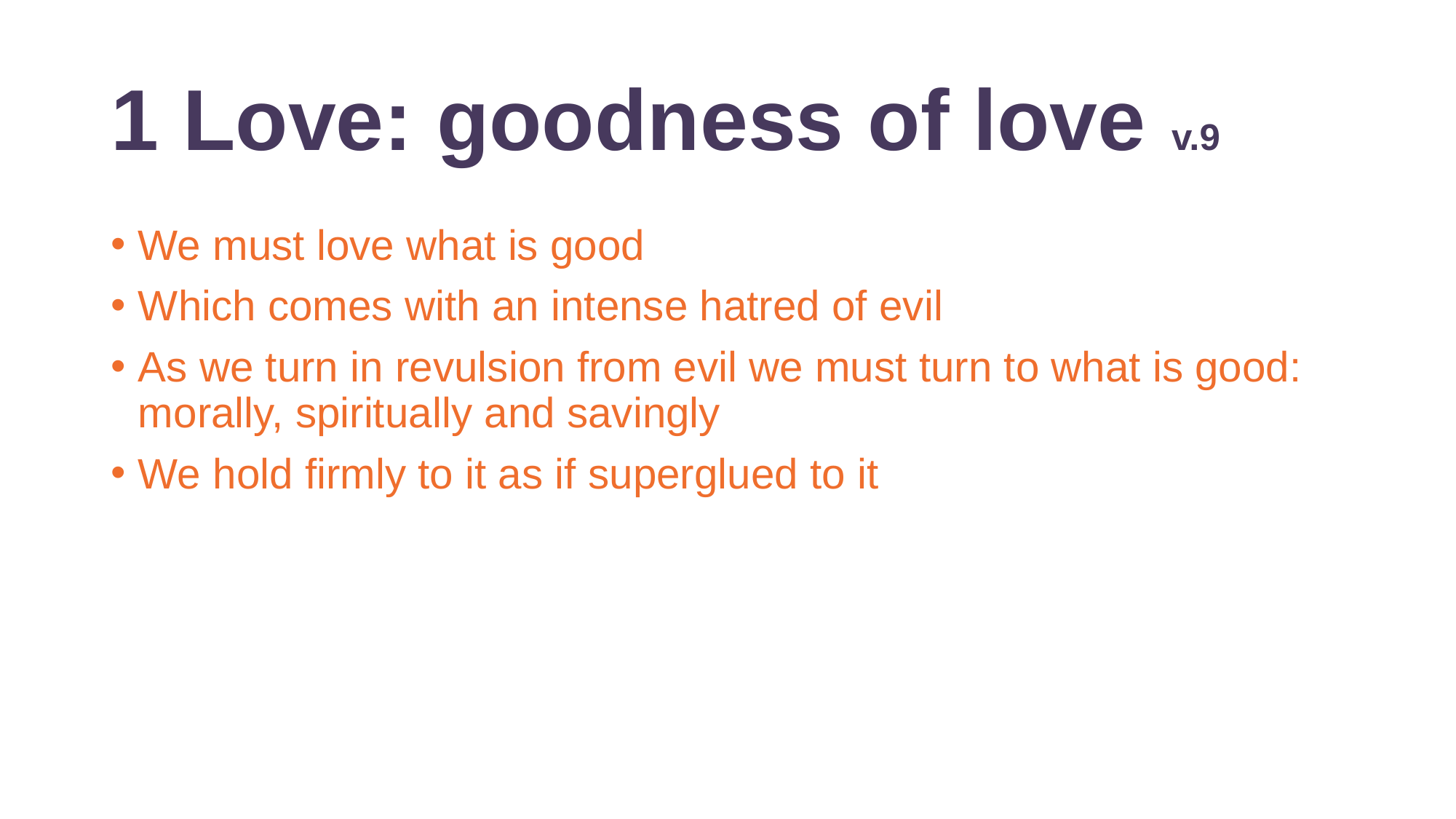

# 1 Love: goodness of love v.9
We must love what is good
Which comes with an intense hatred of evil
As we turn in revulsion from evil we must turn to what is good: morally, spiritually and savingly
We hold firmly to it as if superglued to it